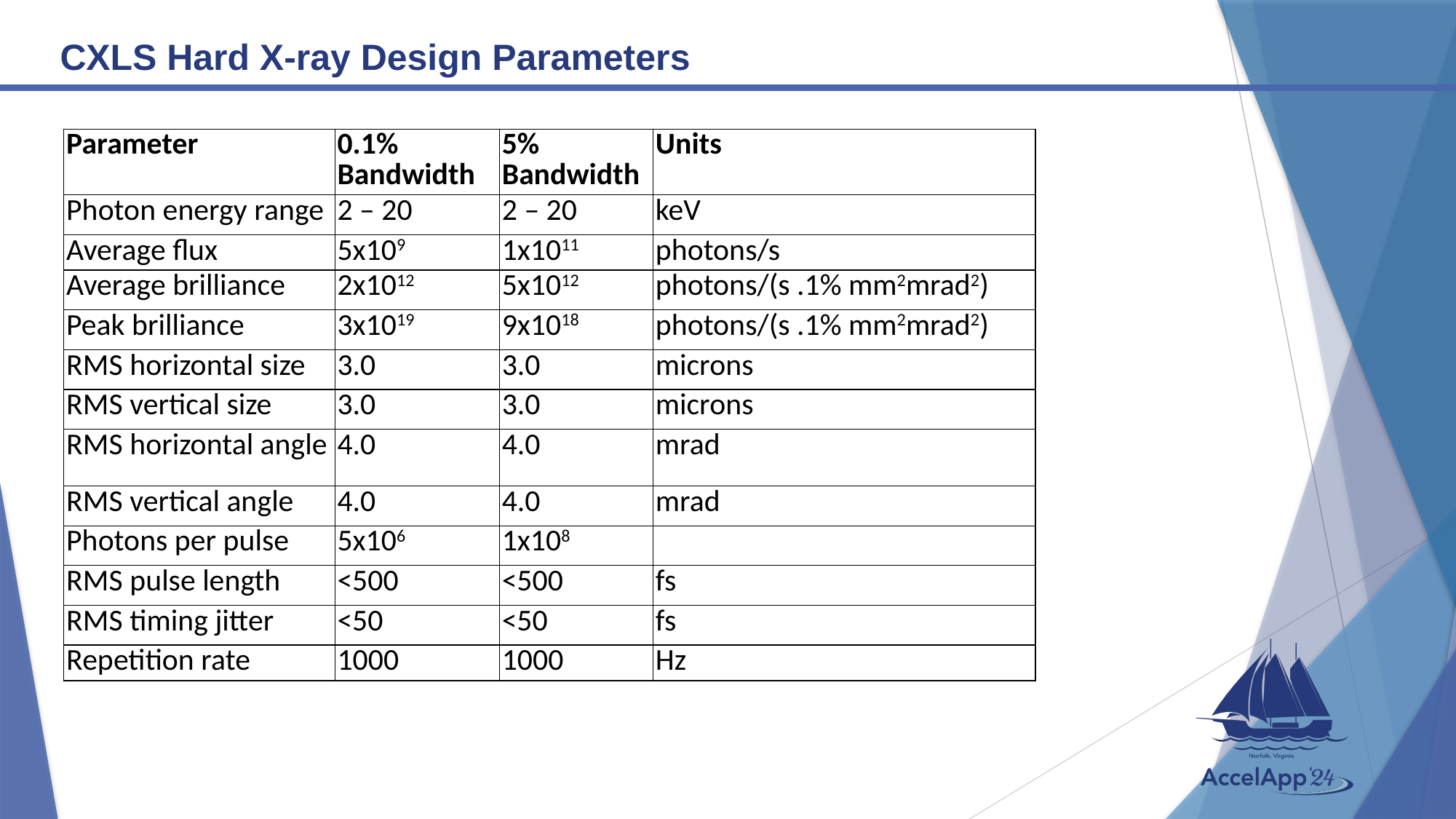

# CXLS Hard X-ray Design Parameters
| Parameter | 0.1% Bandwidth | 5% Bandwidth | Units |
| --- | --- | --- | --- |
| Photon energy range | 2 – 20 | 2 – 20 | keV |
| Average flux | 5x109 | 1x1011 | photons/s |
| Average brilliance | 2x1012 | 5x1012 | photons/(s .1% mm2mrad2) |
| Peak brilliance | 3x1019 | 9x1018 | photons/(s .1% mm2mrad2) |
| RMS horizontal size | 3.0 | 3.0 | microns |
| RMS vertical size | 3.0 | 3.0 | microns |
| RMS horizontal angle | 4.0 | 4.0 | mrad |
| RMS vertical angle | 4.0 | 4.0 | mrad |
| Photons per pulse | 5x106 | 1x108 |  |
| RMS pulse length | <500 | <500 | fs |
| RMS timing jitter | <50 | <50 | fs |
| Repetition rate | 1000 | 1000 | Hz |